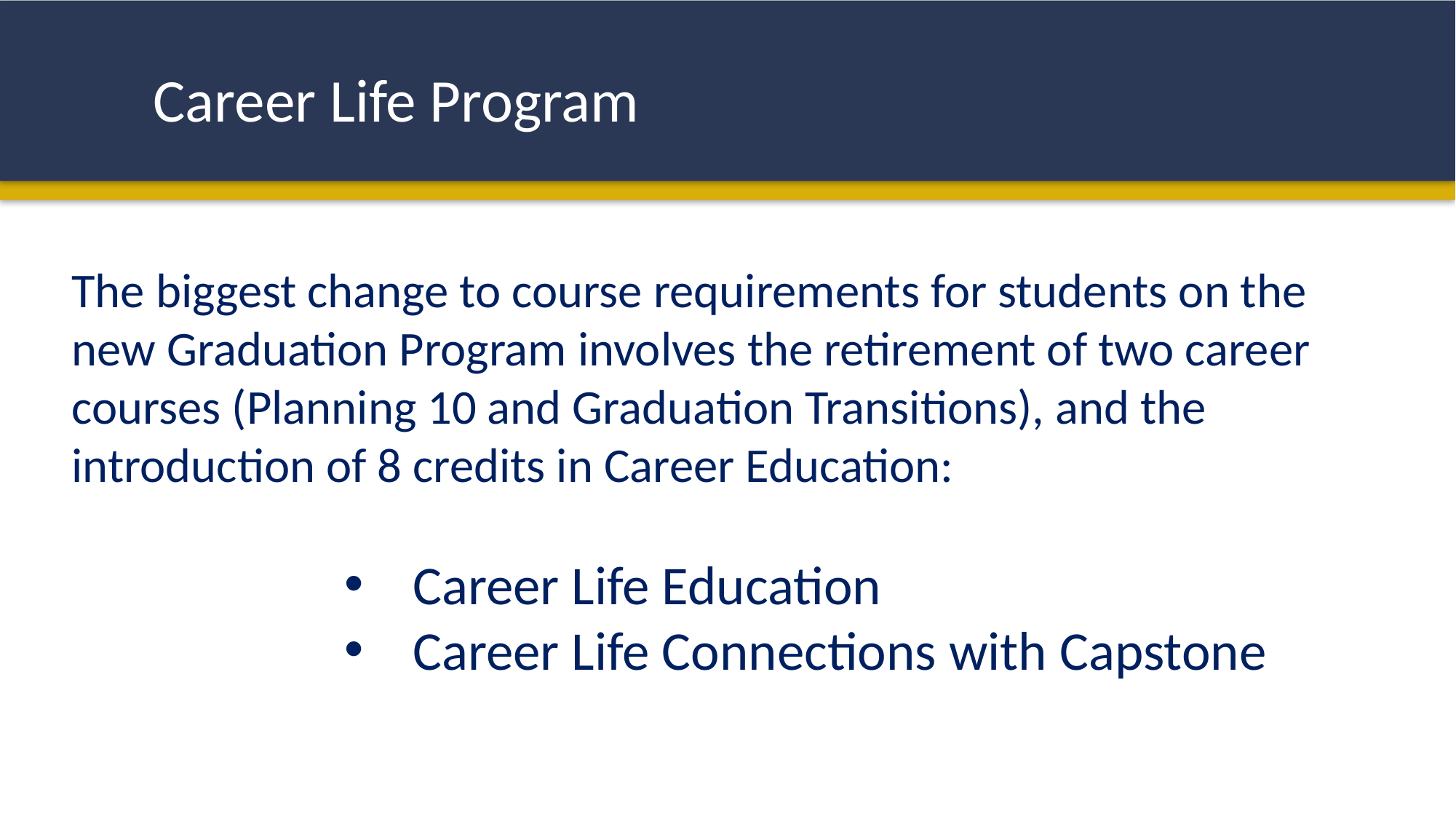

Career Life Program

The biggest change to course requirements for students on the new Graduation Program involves the retirement of two career courses (Planning 10 and Graduation Transitions), and the introduction of 8 credits in Career Education:

Career Life Education
Career Life Connections with Capstone